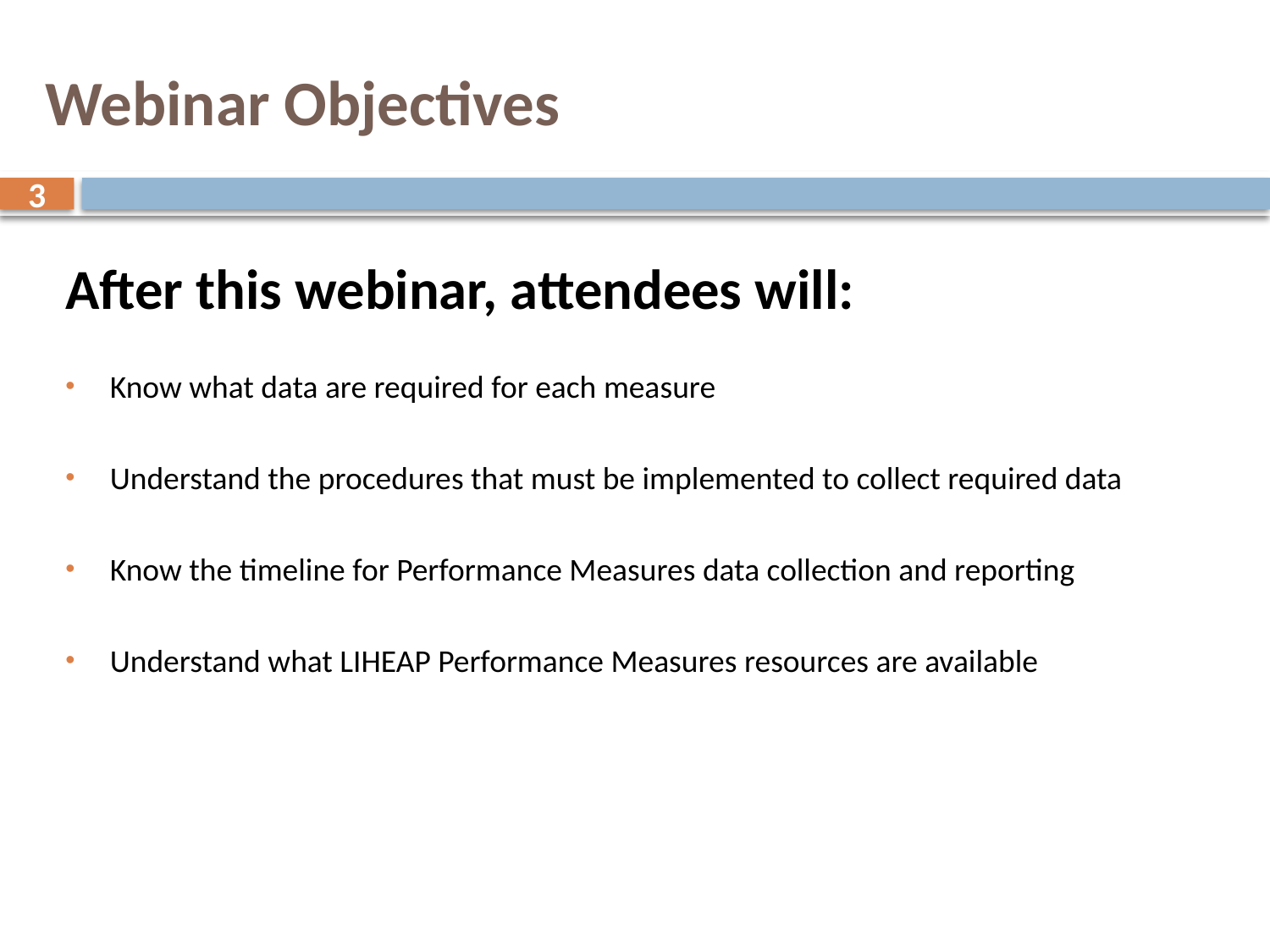

# Webinar Objectives
3
After this webinar, attendees will:

Know what data are required for each measure

Understand the procedures that must be implemented to collect required data

Know the timeline for Performance Measures data collection and reporting

Understand what LIHEAP Performance Measures resources are available